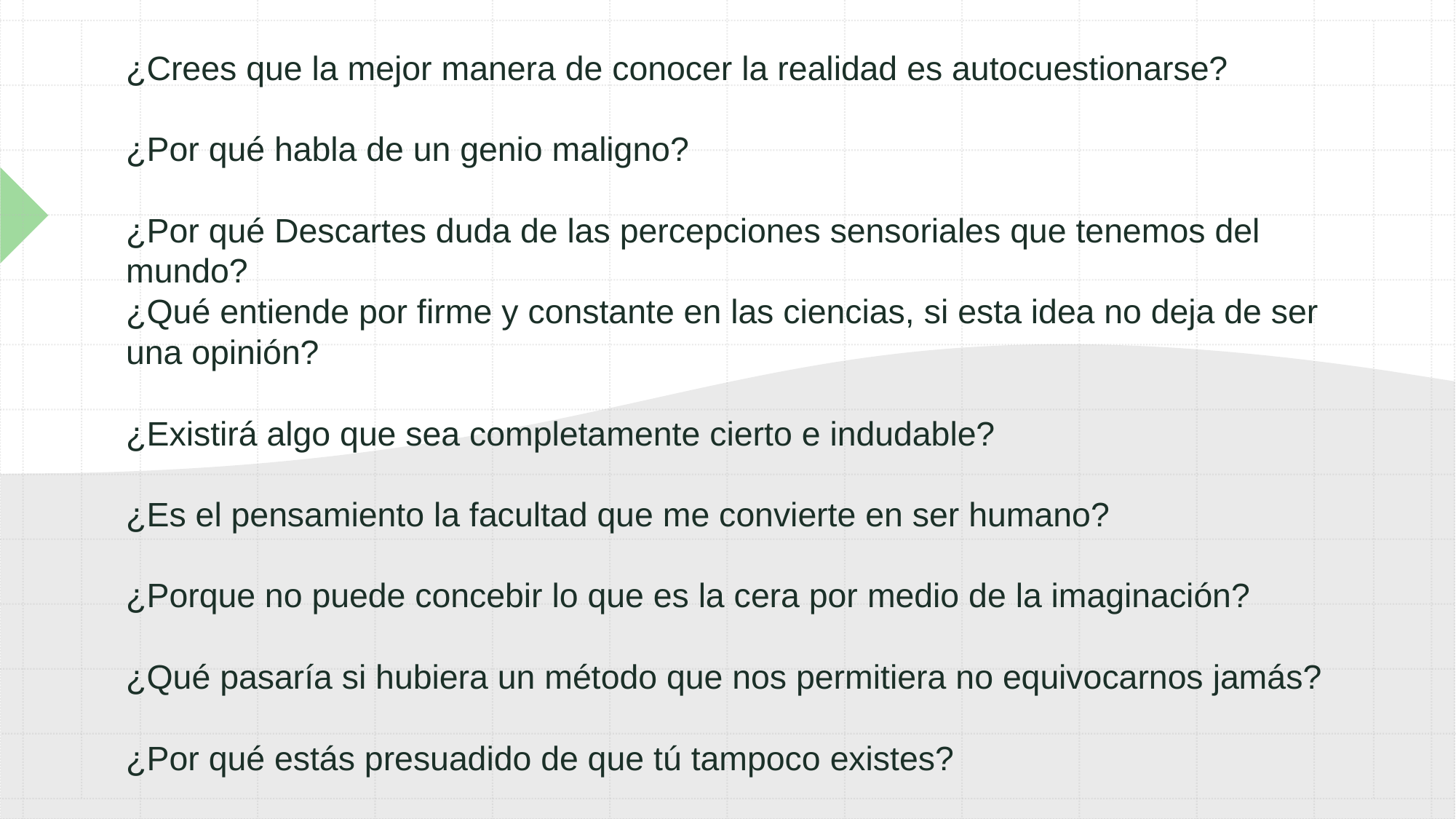

# ¿Crees que la mejor manera de conocer la realidad es autocuestionarse? ¿Por qué habla de un genio maligno? ¿Por qué Descartes duda de las percepciones sensoriales que tenemos del mundo? ¿Qué entiende por firme y constante en las ciencias, si esta idea no deja de ser una opinión? ¿Existirá algo que sea completamente cierto e indudable? ¿Es el pensamiento la facultad que me convierte en ser humano? ¿Porque no puede concebir lo que es la cera por medio de la imaginación? ¿Qué pasaría si hubiera un método que nos permitiera no equivocarnos jamás? ¿Por qué estás presuadido de que tú tampoco existes?